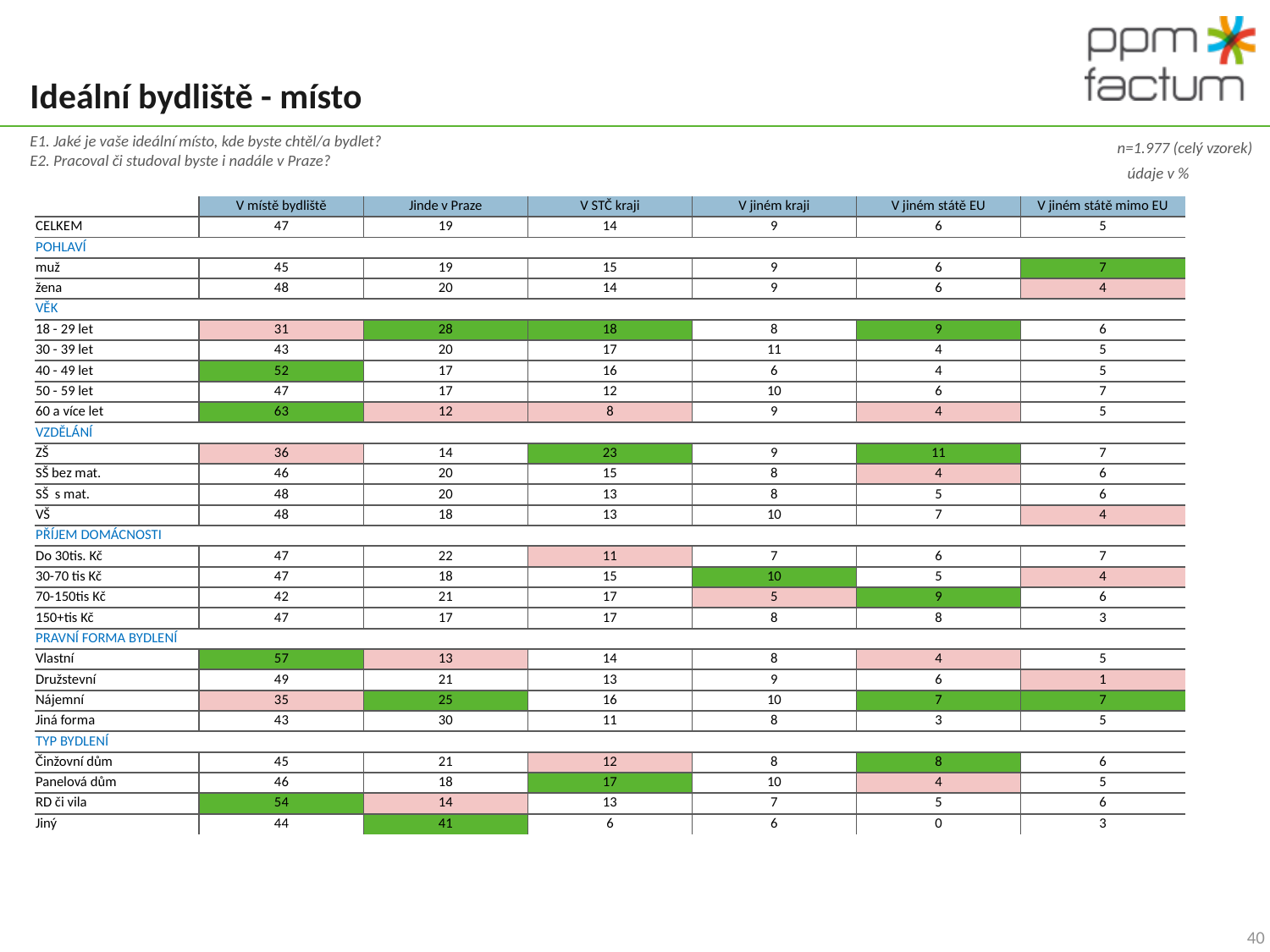

# Ideální bydliště - místo
E1. Jaké je vaše ideální místo, kde byste chtěl/a bydlet?
E2. Pracoval či studoval byste i nadále v Praze?
n=1.977 (celý vzorek)
údaje v %
|  | V místě bydliště | Jinde v Praze | V STČ kraji | V jiném kraji | V jiném státě EU | V jiném státě mimo EU |
| --- | --- | --- | --- | --- | --- | --- |
| CELKEM | 47 | 19 | 14 | 9 | 6 | 5 |
| POHLAVÍ |  |  |  |  |  |  |
| muž | 45 | 19 | 15 | 9 | 6 | 7 |
| žena | 48 | 20 | 14 | 9 | 6 | 4 |
| VĚK |  |  |  |  |  |  |
| 18 - 29 let | 31 | 28 | 18 | 8 | 9 | 6 |
| 30 - 39 let | 43 | 20 | 17 | 11 | 4 | 5 |
| 40 - 49 let | 52 | 17 | 16 | 6 | 4 | 5 |
| 50 - 59 let | 47 | 17 | 12 | 10 | 6 | 7 |
| 60 a více let | 63 | 12 | 8 | 9 | 4 | 5 |
| VZDĚLÁNÍ |  |  |  |  |  |  |
| ZŠ | 36 | 14 | 23 | 9 | 11 | 7 |
| SŠ bez mat. | 46 | 20 | 15 | 8 | 4 | 6 |
| SŠ s mat. | 48 | 20 | 13 | 8 | 5 | 6 |
| VŠ | 48 | 18 | 13 | 10 | 7 | 4 |
| PŘÍJEM DOMÁCNOSTI |  |  |  |  |  |  |
| Do 30tis. Kč | 47 | 22 | 11 | 7 | 6 | 7 |
| 30-70 tis Kč | 47 | 18 | 15 | 10 | 5 | 4 |
| 70-150tis Kč | 42 | 21 | 17 | 5 | 9 | 6 |
| 150+tis Kč | 47 | 17 | 17 | 8 | 8 | 3 |
| PRAVNÍ FORMA BYDLENÍ |  |  |  |  |  |  |
| Vlastní | 57 | 13 | 14 | 8 | 4 | 5 |
| Družstevní | 49 | 21 | 13 | 9 | 6 | 1 |
| Nájemní | 35 | 25 | 16 | 10 | 7 | 7 |
| Jiná forma | 43 | 30 | 11 | 8 | 3 | 5 |
| TYP BYDLENÍ |  |  |  |  |  |  |
| Činžovní dům | 45 | 21 | 12 | 8 | 8 | 6 |
| Panelová dům | 46 | 18 | 17 | 10 | 4 | 5 |
| RD či vila | 54 | 14 | 13 | 7 | 5 | 6 |
| Jiný | 44 | 41 | 6 | 6 | 0 | 3 |
40